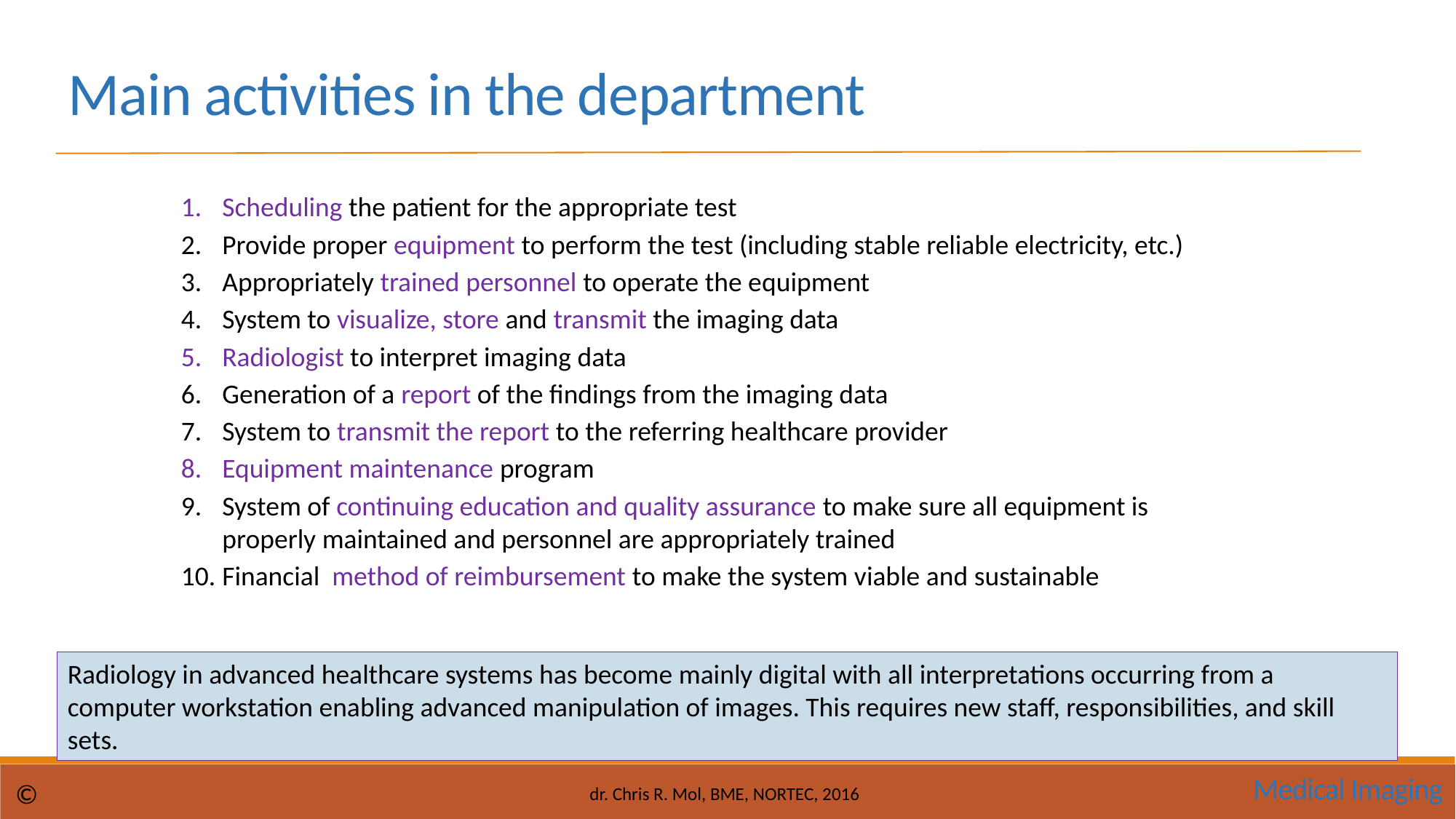

Main activities in the department
Scheduling the patient for the appropriate test
Provide proper equipment to perform the test (including stable reliable electricity, etc.)
Appropriately trained personnel to operate the equipment
System to visualize, store and transmit the imaging data
Radiologist to interpret imaging data
Generation of a report of the findings from the imaging data
System to transmit the report to the referring healthcare provider
Equipment maintenance program
System of continuing education and quality assurance to make sure all equipment is properly maintained and personnel are appropriately trained
Financial  method of reimbursement to make the system viable and sustainable
Radiology in advanced healthcare systems has become mainly digital with all interpretations occurring from a computer workstation enabling advanced manipulation of images. This requires new staff, responsibilities, and skill sets.
Medical Imaging
©
dr. Chris R. Mol, BME, NORTEC, 2016